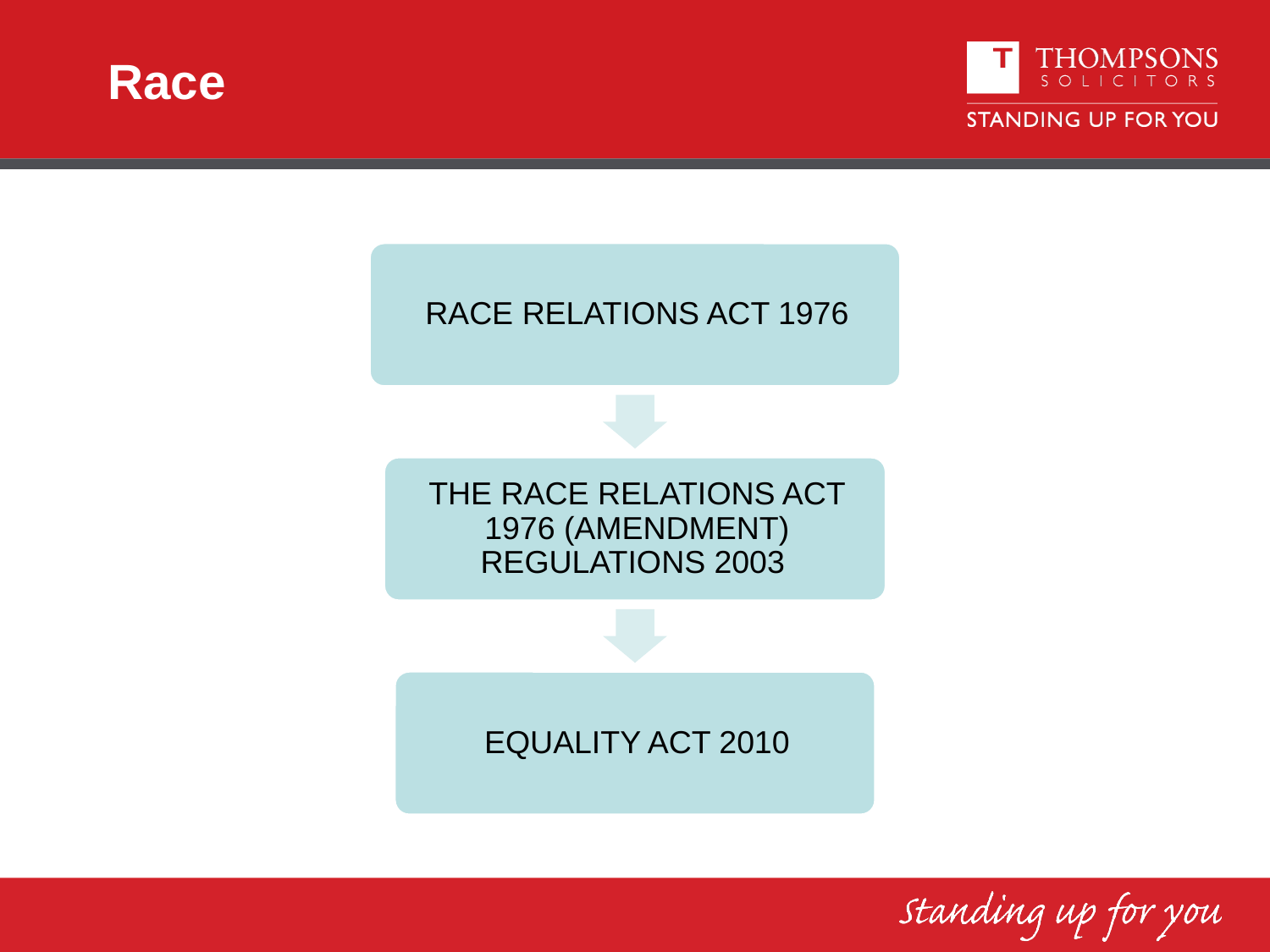

# Race
RACE RELATIONS ACT 1976

THE RACE RELATIONS ACT 1976 (AMENDMENT) REGULATIONS 2003

EQUALITY ACT 2010